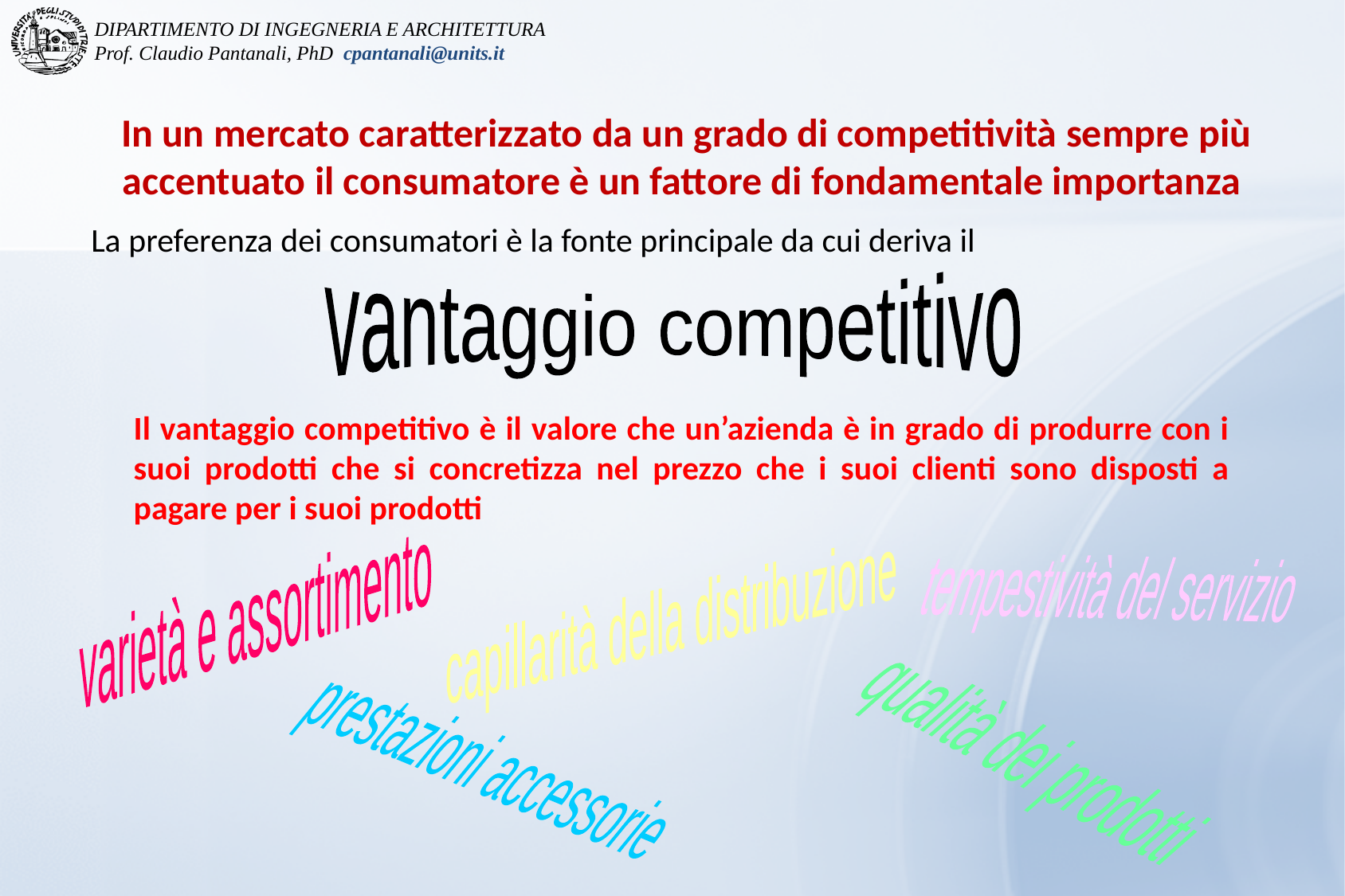

In un mercato caratterizzato da un grado di competitività sempre più accentuato il consumatore è un fattore di fondamentale importanza
La preferenza dei consumatori è la fonte principale da cui deriva il
vantaggio competitivo
Il vantaggio competitivo è il valore che un’azienda è in grado di produrre con i suoi prodotti che si concretizza nel prezzo che i suoi clienti sono disposti a pagare per i suoi prodotti
tempestività del servizio
varietà e assortimento
capillarità della distribuzione
qualità dei prodotti
prestazioni accessorie